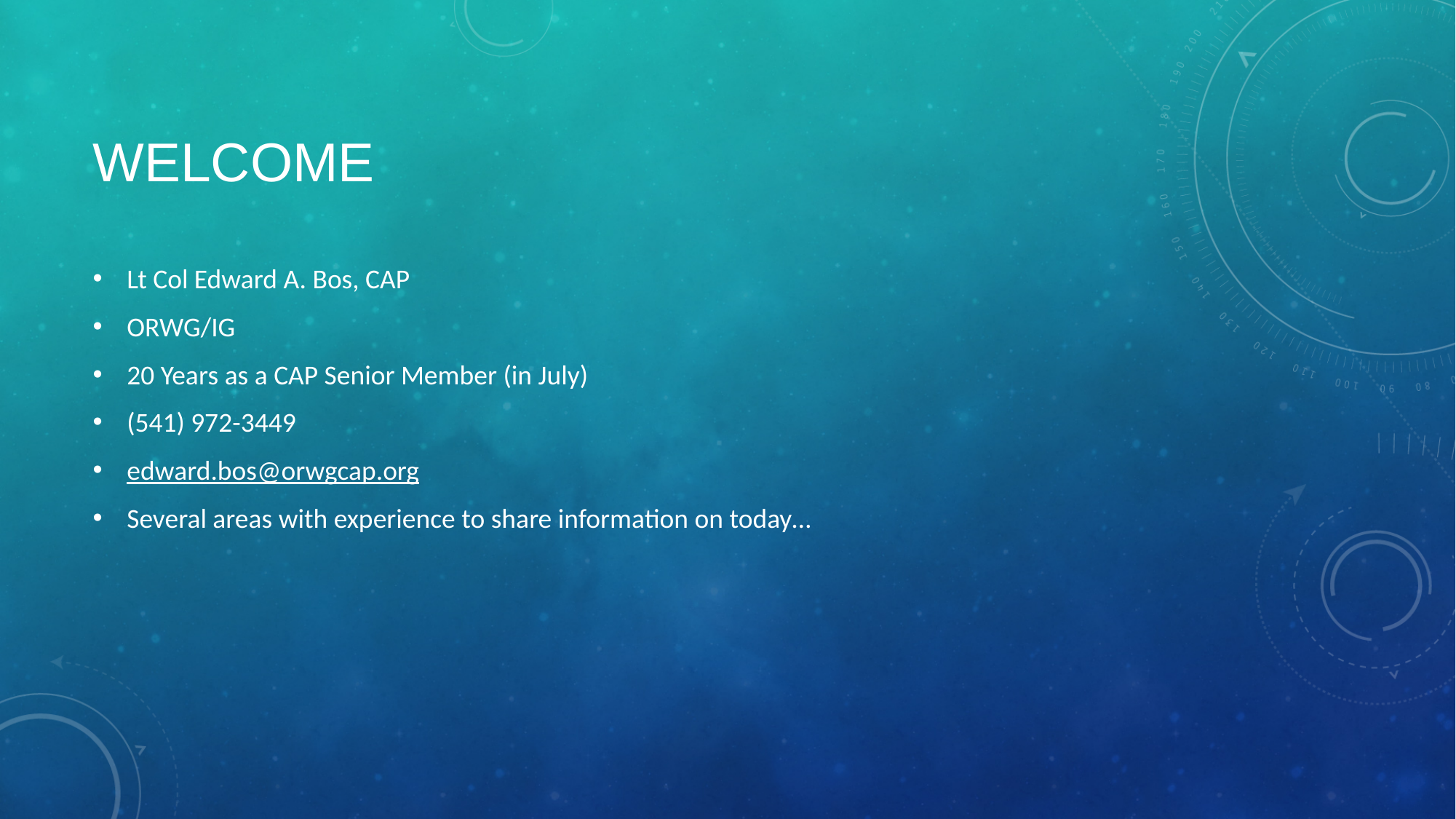

# Welcome
Lt Col Edward A. Bos, CAP
ORWG/IG
20 Years as a CAP Senior Member (in July)
(541) 972-3449
edward.bos@orwgcap.org
Several areas with experience to share information on today…